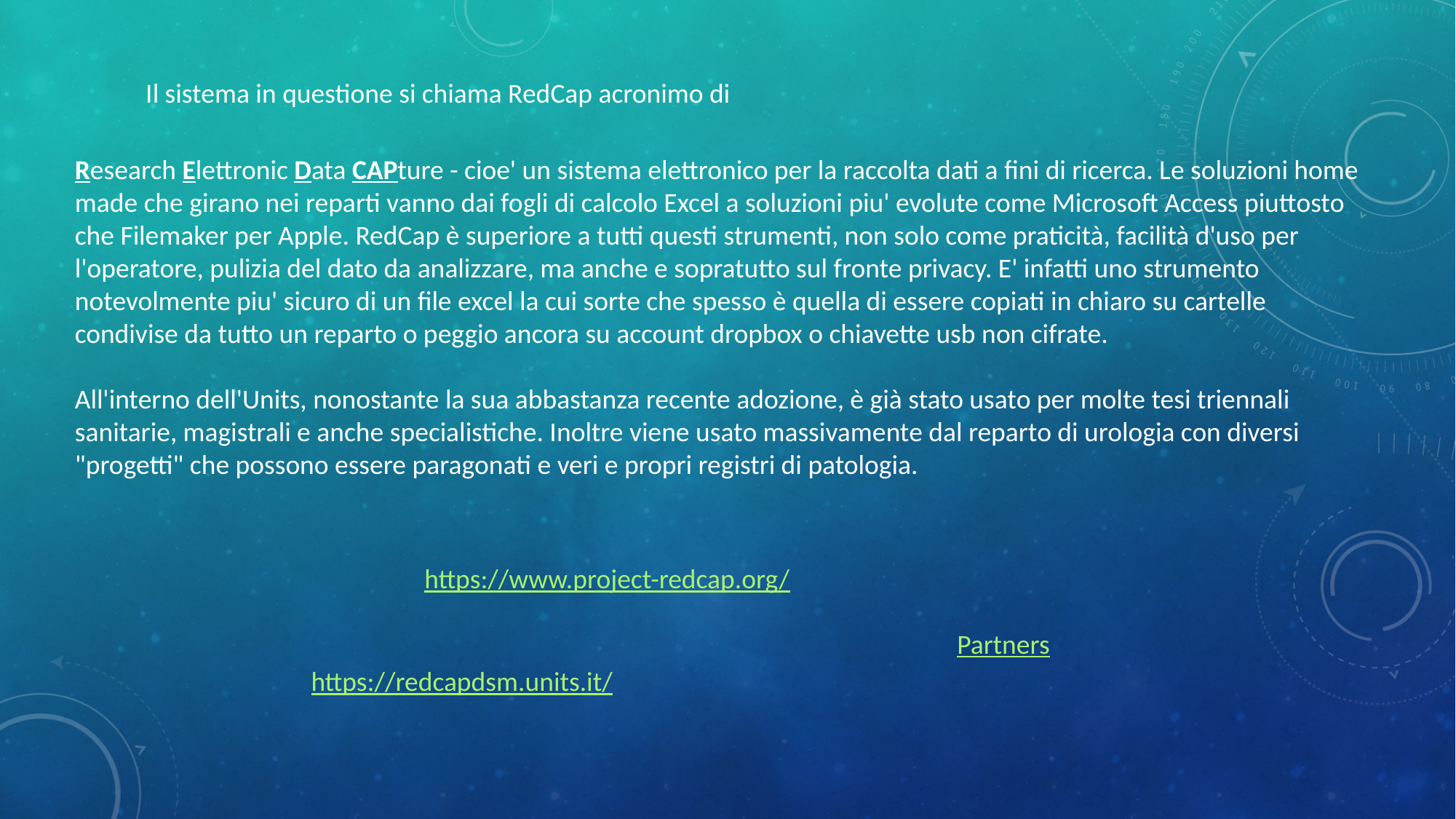

Il sistema in questione si chiama RedCap acronimo di
Research Elettronic Data CAPture - cioe' un sistema elettronico per la raccolta dati a fini di ricerca. Le soluzioni home made che girano nei reparti vanno dai fogli di calcolo Excel a soluzioni piu' evolute come Microsoft Access piuttosto che Filemaker per Apple. RedCap è superiore a tutti questi strumenti, non solo come praticità, facilità d'uso per l'operatore, pulizia del dato da analizzare, ma anche e sopratutto sul fronte privacy. E' infatti uno strumento notevolmente piu' sicuro di un file excel la cui sorte che spesso è quella di essere copiati in chiaro su cartelle condivise da tutto un reparto o peggio ancora su account dropbox o chiavette usb non cifrate.

All'interno dell'Units, nonostante la sua abbastanza recente adozione, è già stato usato per molte tesi triennali sanitarie, magistrali e anche specialistiche. Inoltre viene usato massivamente dal reparto di urologia con diversi "progetti" che possono essere paragonati e veri e propri registri di patologia.
https://www.project-redcap.org/
Partners
https://redcapdsm.units.it/